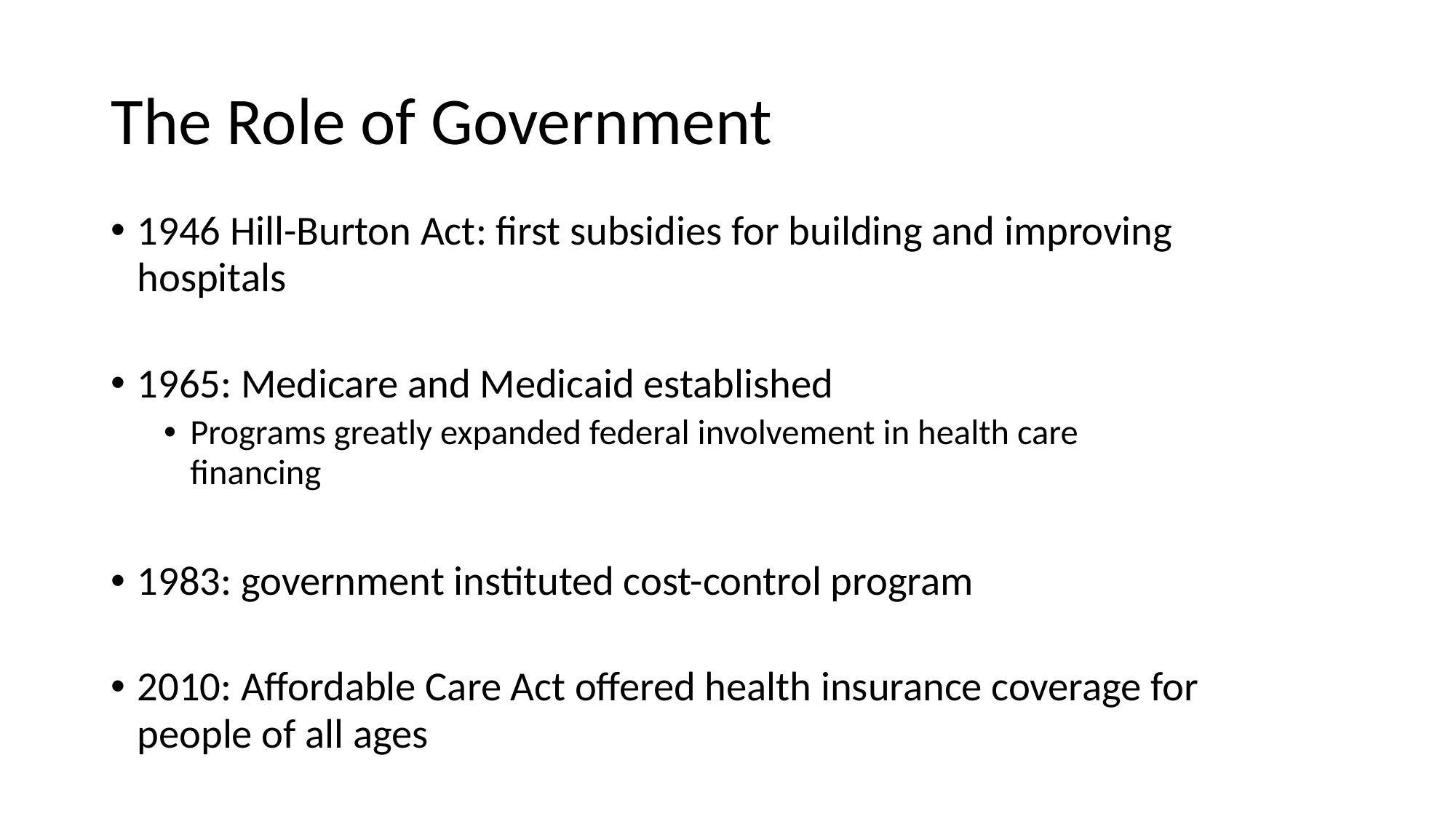

# The Role of Government
1946 Hill-Burton Act: first subsidies for building and improving hospitals

1965: Medicare and Medicaid established
Programs greatly expanded federal involvement in health care financing

1983: government instituted cost-control program

2010: Affordable Care Act offered health insurance coverage for people of all ages